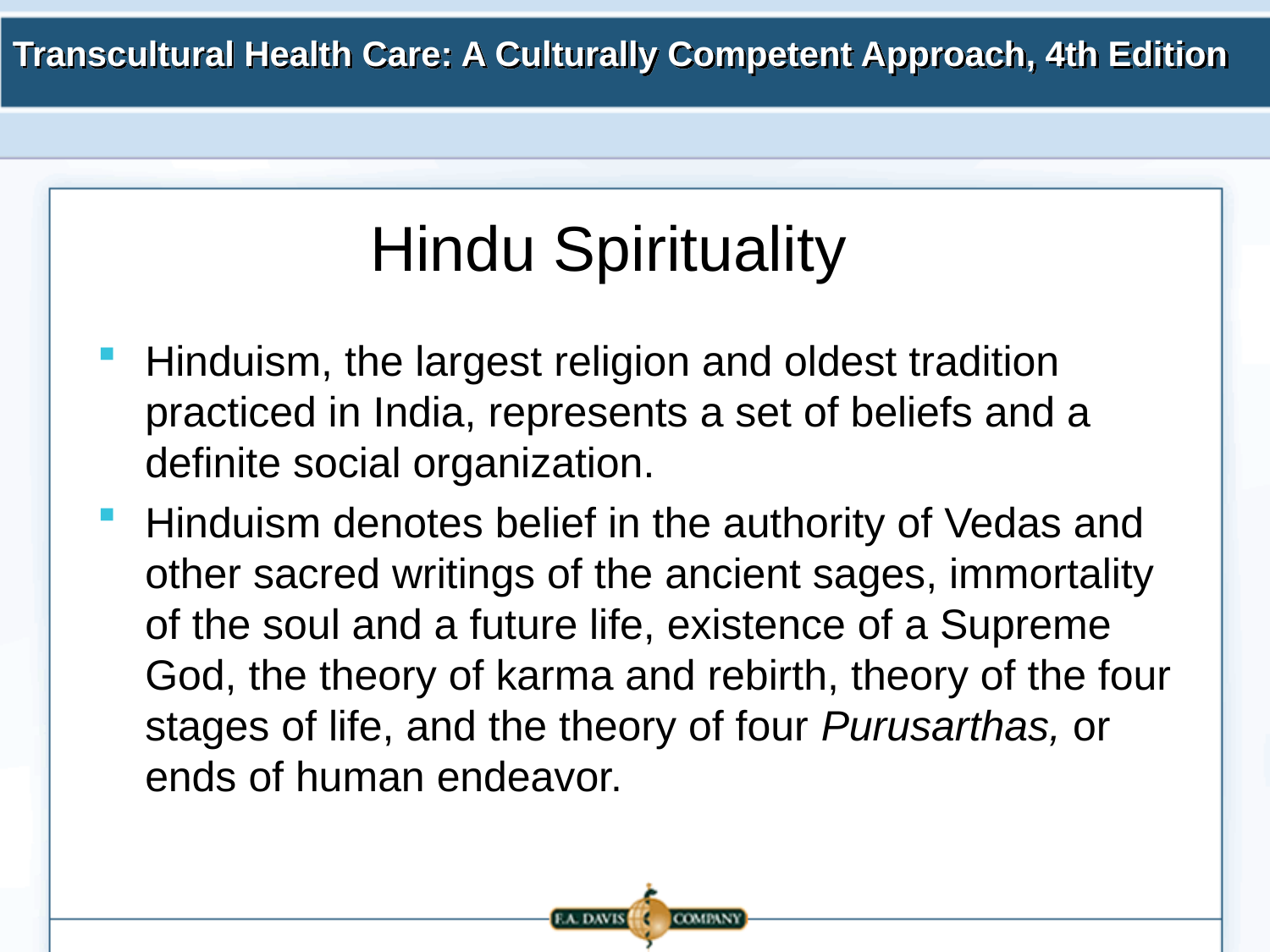

# Hindu Spirituality
Hinduism, the largest religion and oldest tradition practiced in India, represents a set of beliefs and a definite social organization.
Hinduism denotes belief in the authority of Vedas and other sacred writings of the ancient sages, immortality of the soul and a future life, existence of a Supreme God, the theory of karma and rebirth, theory of the four stages of life, and the theory of four Purusarthas, or ends of human endeavor.